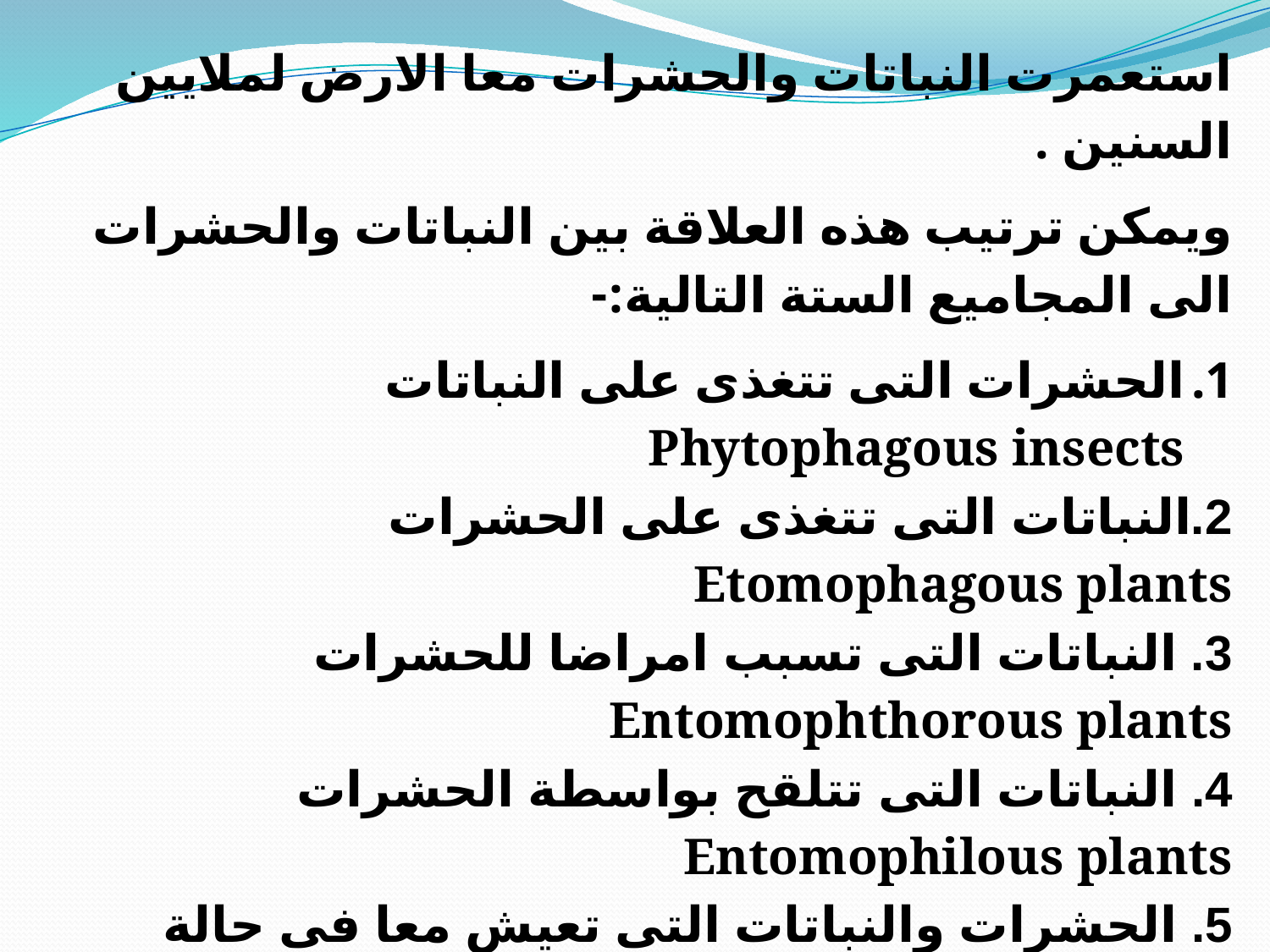

استعمرت النباتات والحشرات معا الارض لملايين السنين .
ويمكن ترتيب هذه العلاقة بين النباتات والحشرات الى المجاميع الستة التالية:-
الحشرات التى تتغذى على النباتات           Phytophagous insects
2.النباتات التى تتغذى على الحشرات           Etomophagous plants
3. النباتات التى تسبب امراضا للحشرات  Entomophthorous plants
4. النباتات التى تتلقح بواسطة الحشرات       Entomophilous plants
5. الحشرات والنباتات التى تعيش معا فى حالة معاشرة .
6.الحشرات التى تنشر الكائنات المسببة لامراض النباتات او التى تساعد على ظهور امراض النباتات.